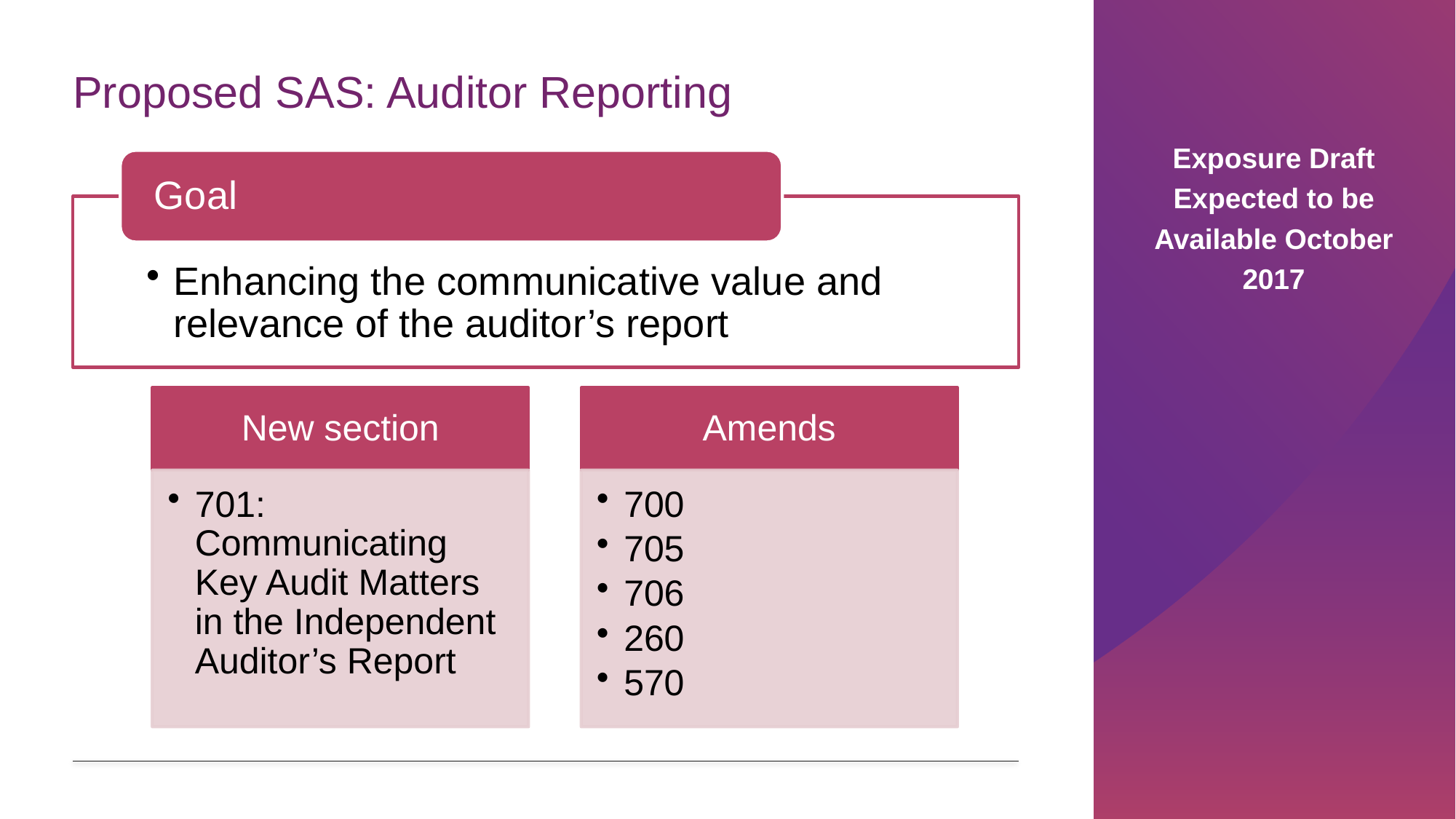

# Proposed SAS: Auditor Reporting
Exposure Draft Expected to be Available October 2017
Enhancing the communicative value and relevance of the auditor’s report
Goal
New section
701: Communicating Key Audit Matters in the Independent Auditor’s Report
Amends
700
705
706
260
570